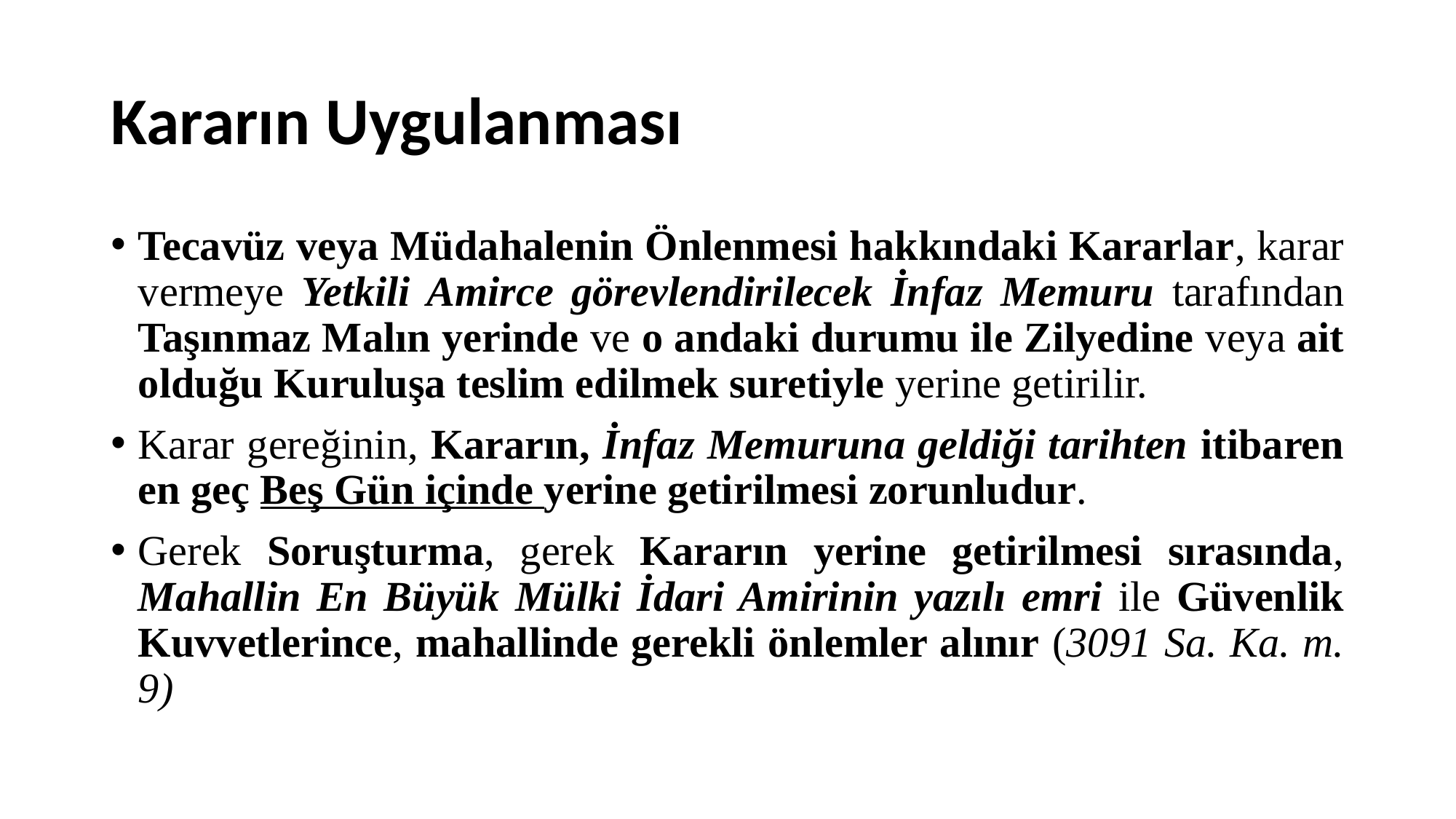

# Kararın Uygulanması
Tecavüz veya Müdahalenin Önlenmesi hakkındaki Kararlar, karar vermeye Yetkili Amirce görevlendirilecek İnfaz Memuru tarafından Taşınmaz Malın yerinde ve o andaki durumu ile Zilyedine veya ait olduğu Kuruluşa teslim edilmek suretiyle yerine getirilir.
Karar gereğinin, Kararın, İnfaz Memuruna geldiği tarihten itibaren en geç Beş Gün içinde yerine getirilmesi zorunludur.
Gerek Soruşturma, gerek Kararın yerine getirilmesi sırasında, Mahallin En Büyük Mülki İdari Amirinin yazılı emri ile Güvenlik Kuvvetlerince, mahallinde gerekli önlemler alınır (3091 Sa. Ka. m. 9)